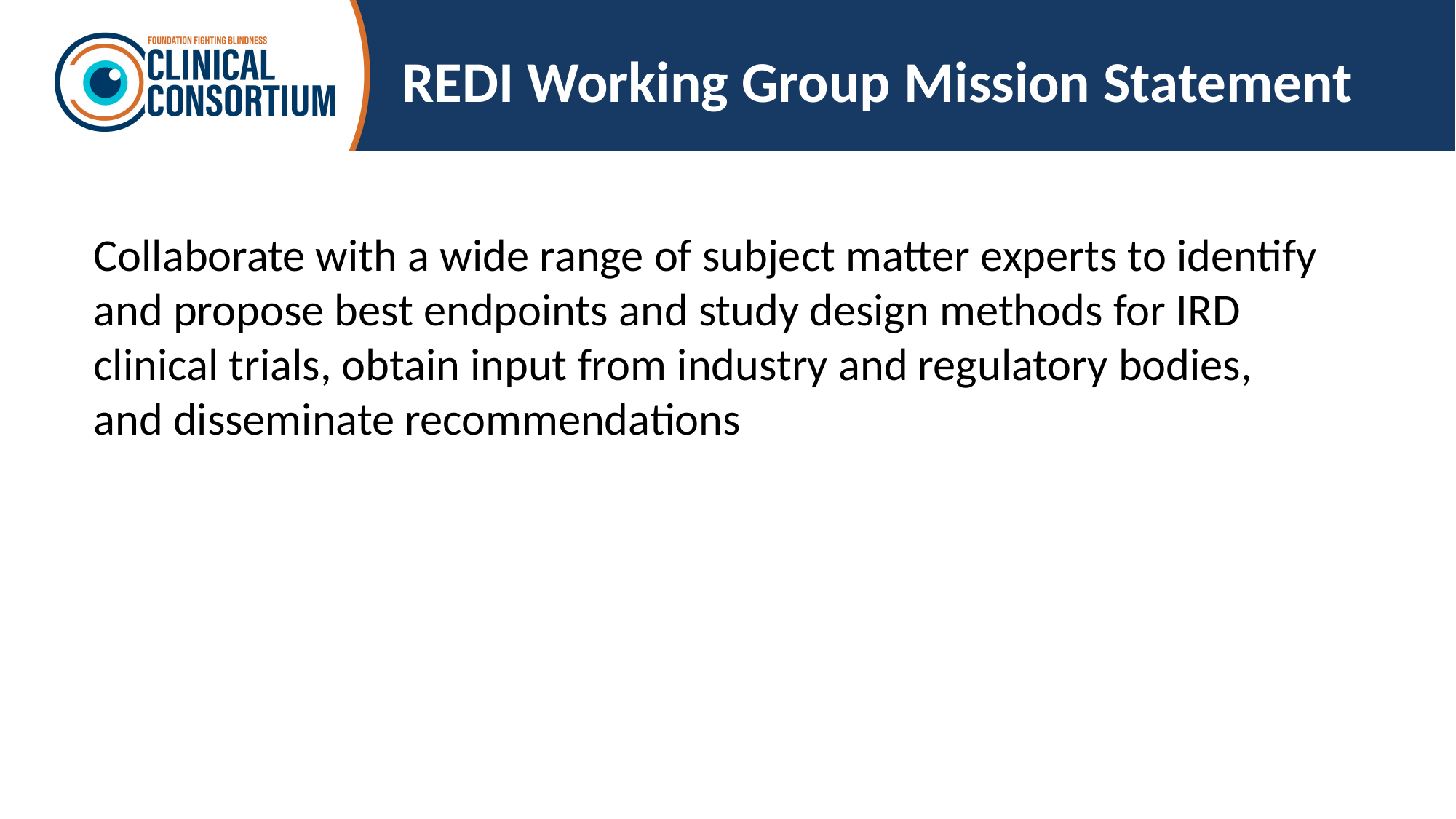

# REDI Working Group Mission Statement
Collaborate with a wide range of subject matter experts to identify and propose best endpoints and study design methods for IRD clinical trials, obtain input from industry and regulatory bodies, and disseminate recommendations